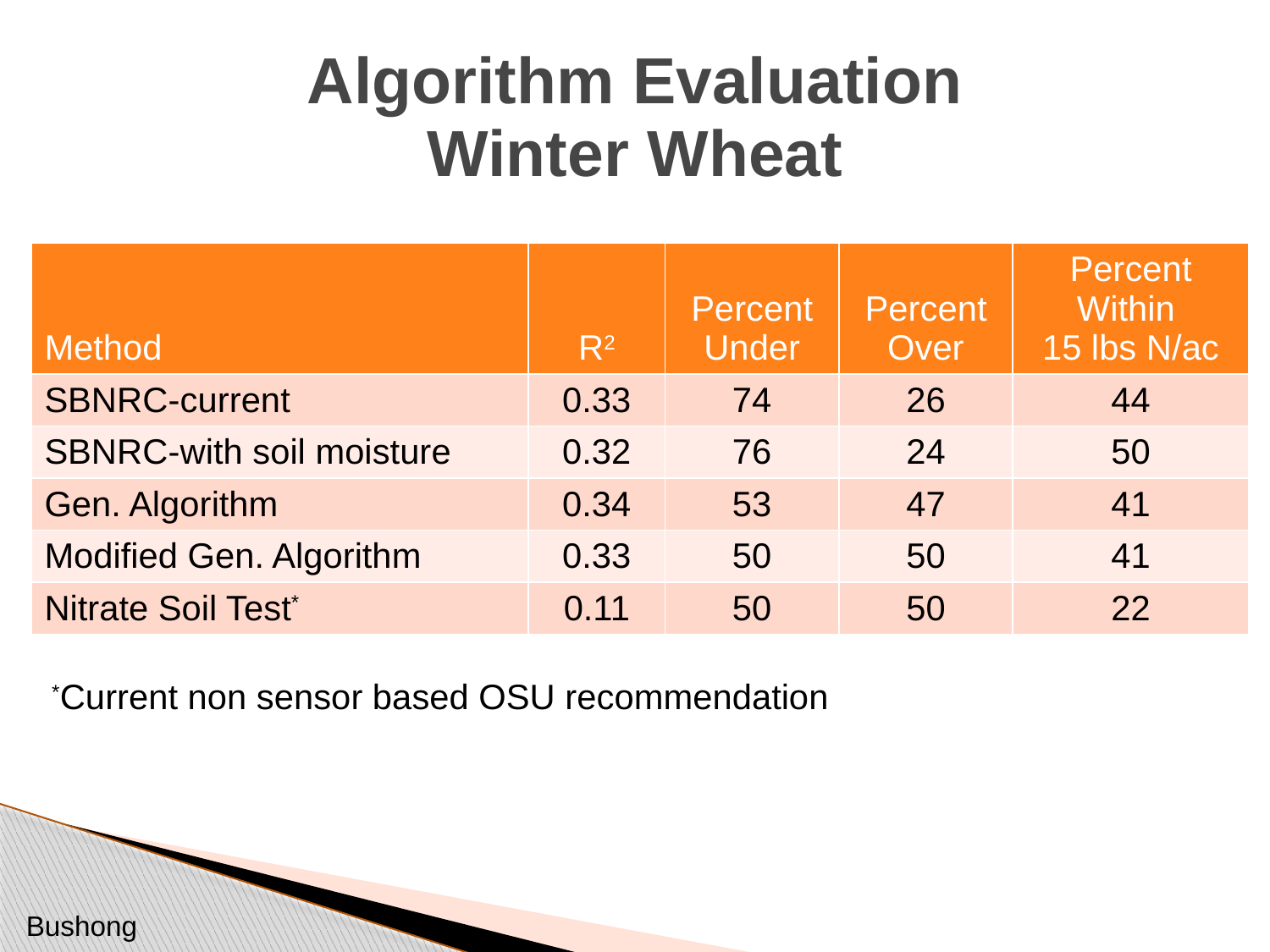

# Algorithm Evaluation Winter Wheat
| Method | R2 | Percent Under | Percent Over | Percent Within 15 lbs N/ac |
| --- | --- | --- | --- | --- |
| SBNRC-current | 0.33 | 74 | 26 | 44 |
| SBNRC-with soil moisture | 0.32 | 76 | 24 | 50 |
| Gen. Algorithm | 0.34 | 53 | 47 | 41 |
| Modified Gen. Algorithm | 0.33 | 50 | 50 | 41 |
| Nitrate Soil Test\* | 0.11 | 50 | 50 | 22 |
*Current non sensor based OSU recommendation
Bushong